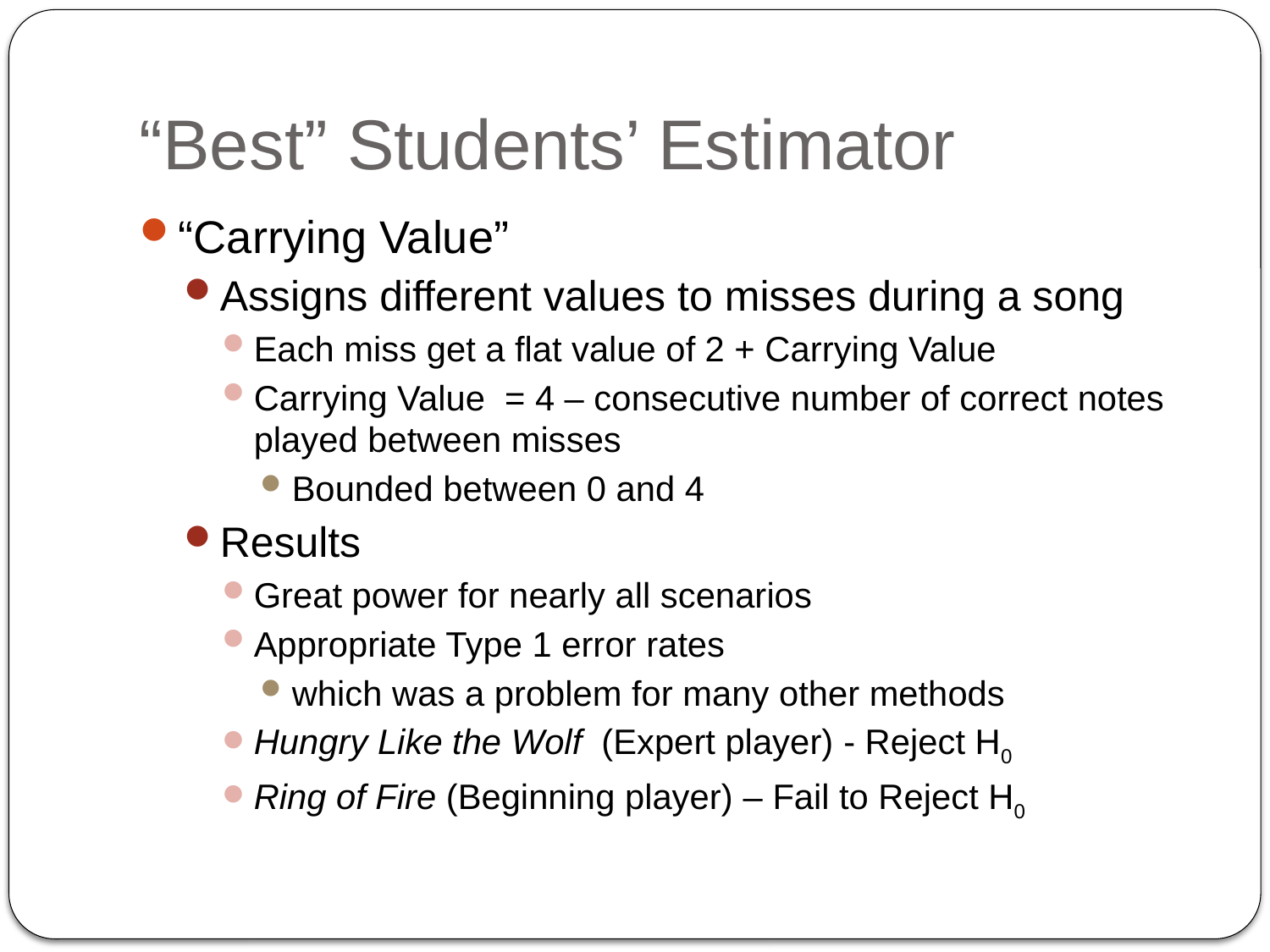

# “Best” Students’ Estimator
“Carrying Value”
Assigns different values to misses during a song
Each miss get a flat value of 2 + Carrying Value
Carrying Value  = 4 – consecutive number of correct notes played between misses
Bounded between 0 and 4
Results
Great power for nearly all scenarios
Appropriate Type 1 error rates
which was a problem for many other methods
Hungry Like the Wolf  (Expert player) - Reject H0
Ring of Fire (Beginning player) – Fail to Reject H0